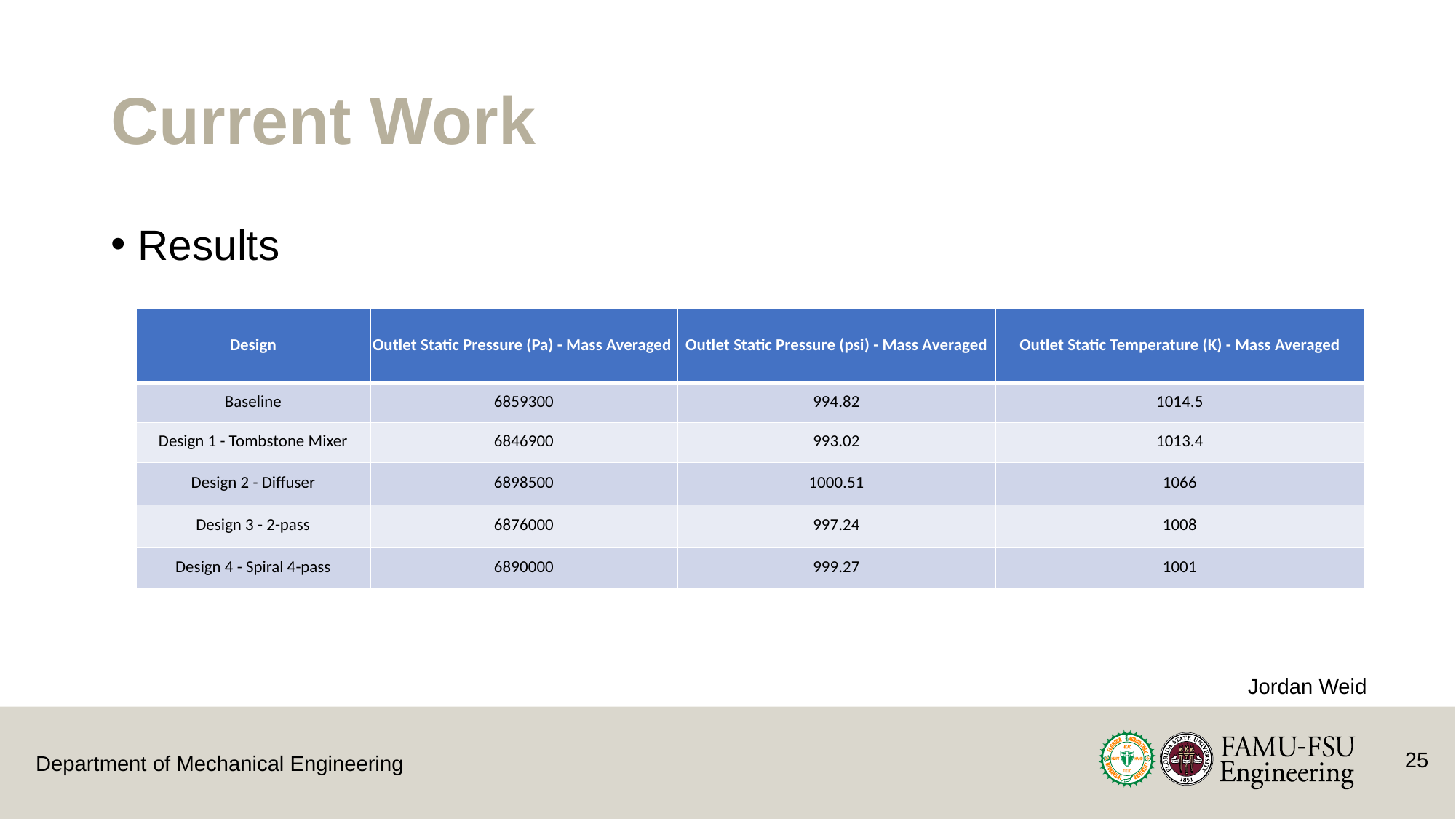

# Current Work
Results
| Design | Outlet Static Pressure (Pa) - Mass Averaged | Outlet Static Pressure (psi) - Mass Averaged | Outlet Static Temperature (K) - Mass Averaged |
| --- | --- | --- | --- |
| Baseline | 6859300 | 994.82 | 1014.5 |
| Design 1 - Tombstone Mixer | 6846900 | 993.02 | 1013.4 |
| Design 2 - Diffuser | 6898500 | 1000.51 | 1066 |
| Design 3 - 2-pass | 6876000 | 997.24 | 1008 |
| Design 4 - Spiral 4-pass | 6890000 | 999.27 | 1001 |
Jordan Weid
25